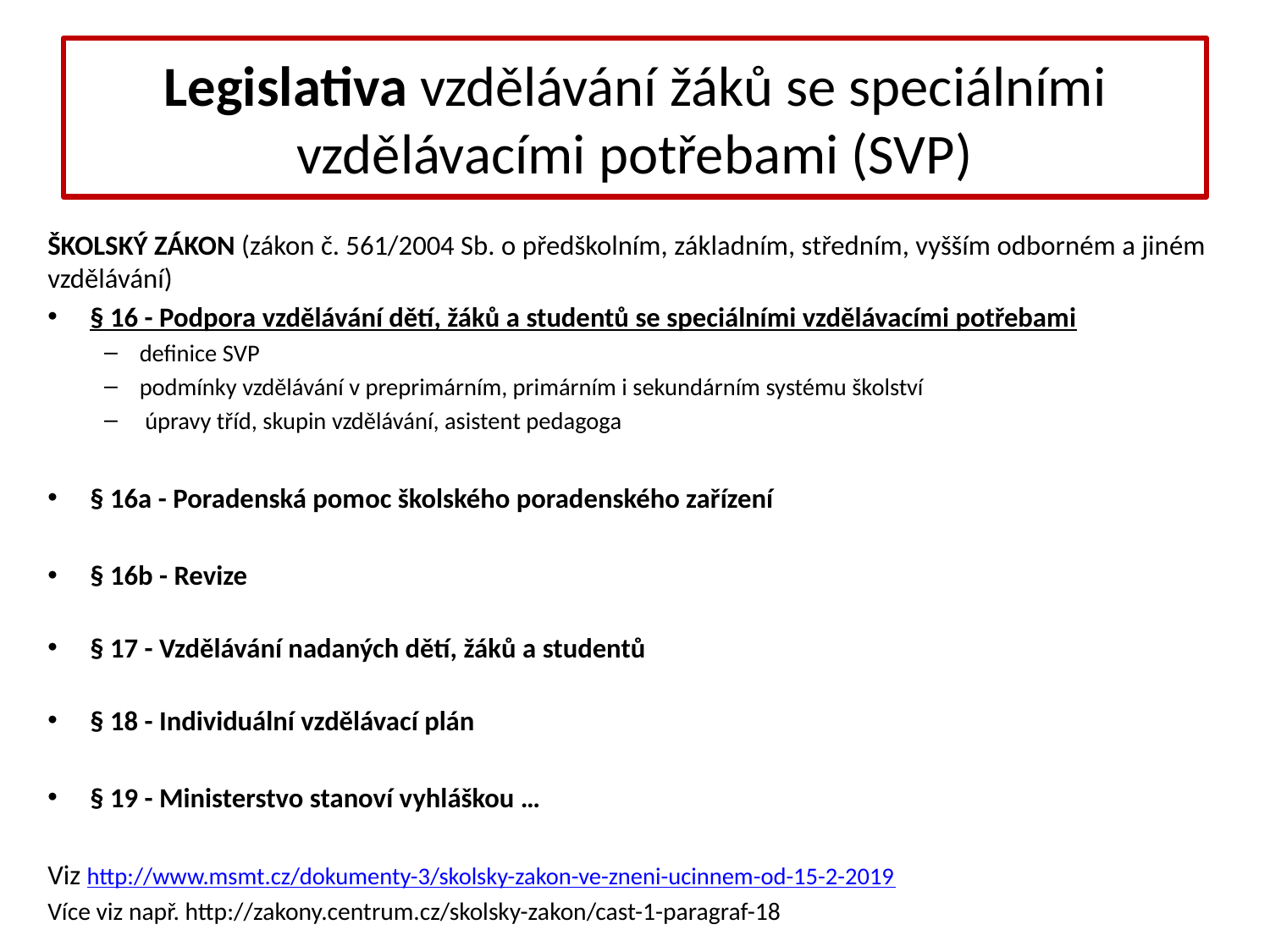

# Legislativa vzdělávání žáků se speciálními vzdělávacími potřebami (SVP)
Školský zákon (zákon č. 561/2004 Sb. o předškolním, základním, středním, vyšším odborném a jiném vzdělávání)
§ 16 - Podpora vzdělávání dětí, žáků a studentů se speciálními vzdělávacími potřebami
definice SVP
podmínky vzdělávání v preprimárním, primárním i sekundárním systému školství
 úpravy tříd, skupin vzdělávání, asistent pedagoga

§ 16a - Poradenská pomoc školského poradenského zařízení

§ 16b - Revize

§ 17 - Vzdělávání nadaných dětí, žáků a studentů

§ 18 - Individuální vzdělávací plán

§ 19 - Ministerstvo stanoví vyhláškou …

Viz http://www.msmt.cz/dokumenty-3/skolsky-zakon-ve-zneni-ucinnem-od-15-2-2019
Více viz např. http://zakony.centrum.cz/skolsky-zakon/cast-1-paragraf-18